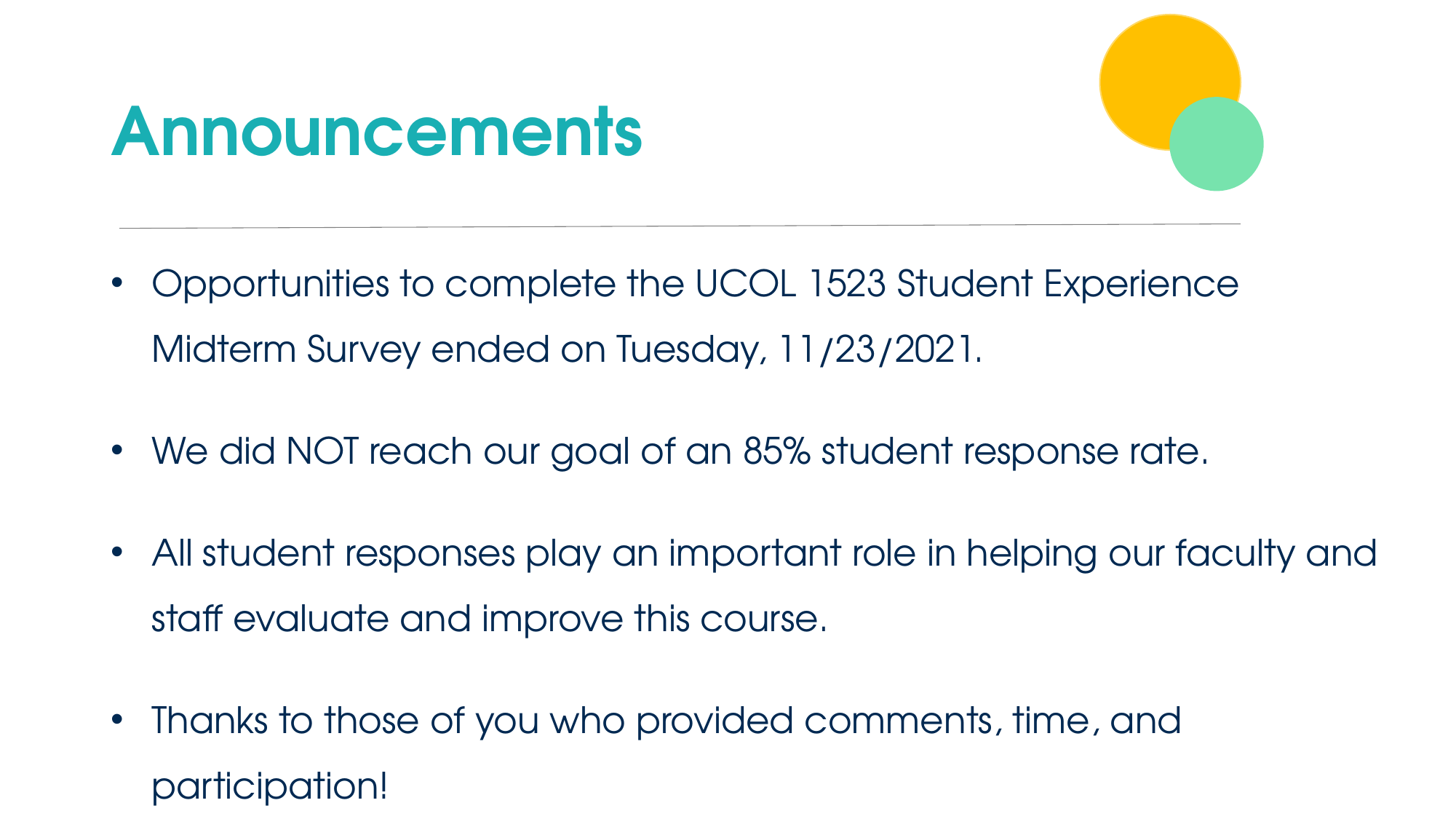

# Announcements

Opportunities to complete the UCOL 1523 Student Experience Midterm Survey ended on Tuesday, 11/23/2021.
We did NOT reach our goal of an 85% student response rate.
All student responses play an important role in helping our faculty and staff evaluate and improve this course.
Thanks to those of you who provided comments, time, and participation!